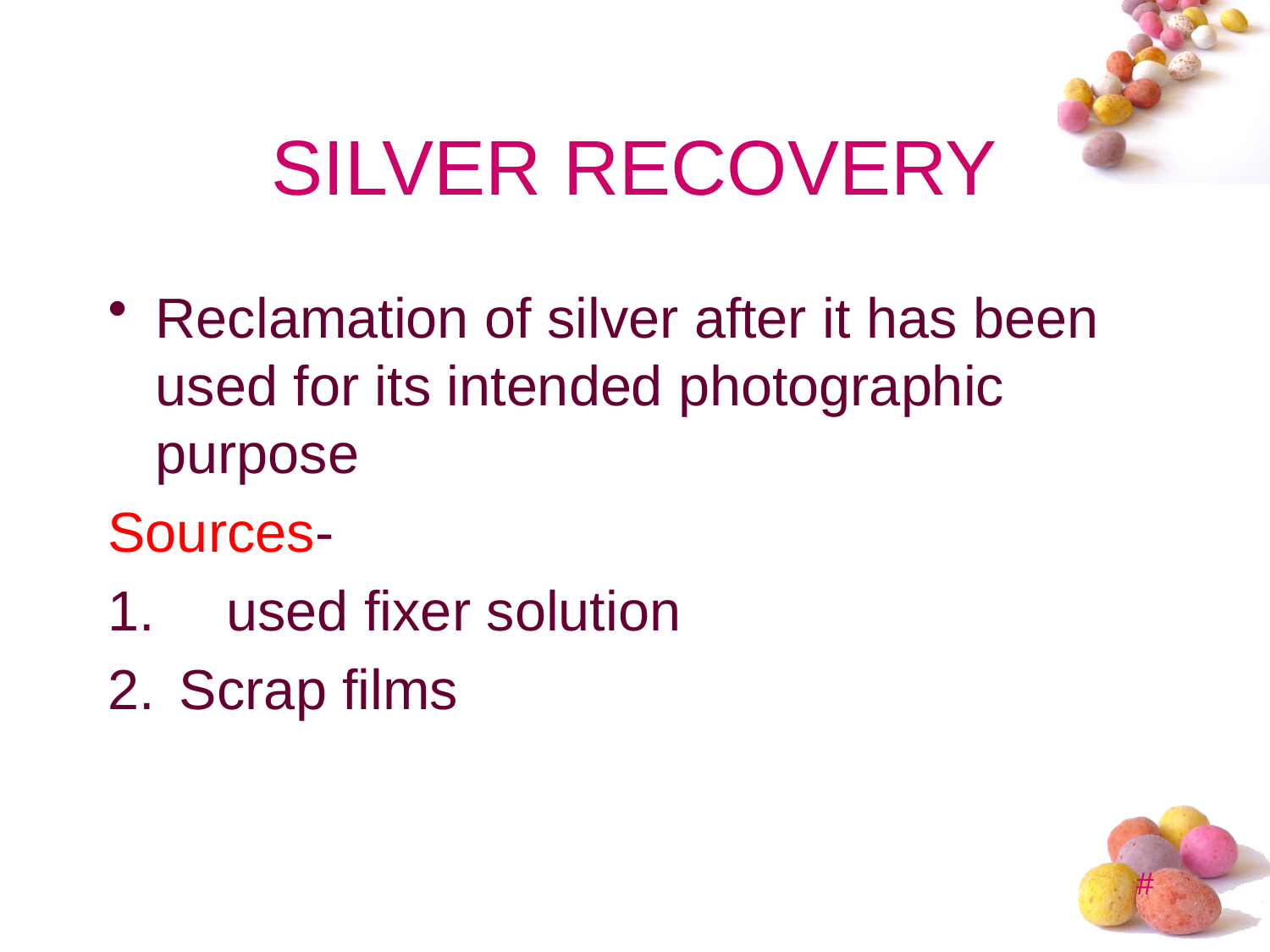

# SILVER RECOVERY
Reclamation of silver after it has been used for its intended photographic purpose
Sources-
   used fixer solution
Scrap films